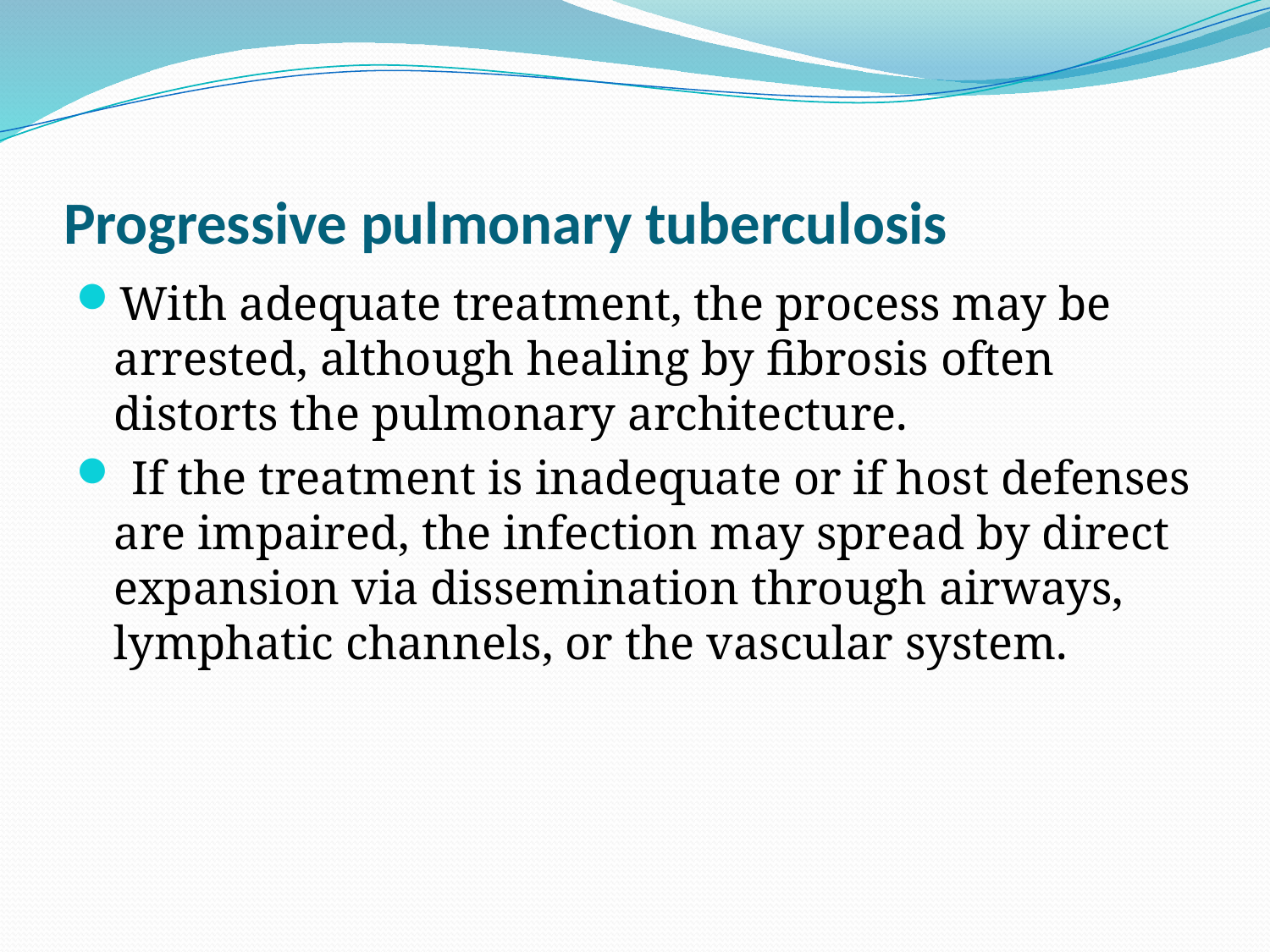

# Progressive pulmonary tuberculosis
With adequate treatment, the process may be arrested, although healing by fibrosis often distorts the pulmonary architecture.
 If the treatment is inadequate or if host defenses are impaired, the infection may spread by direct expansion via dissemination through airways, lymphatic channels, or the vascular system.